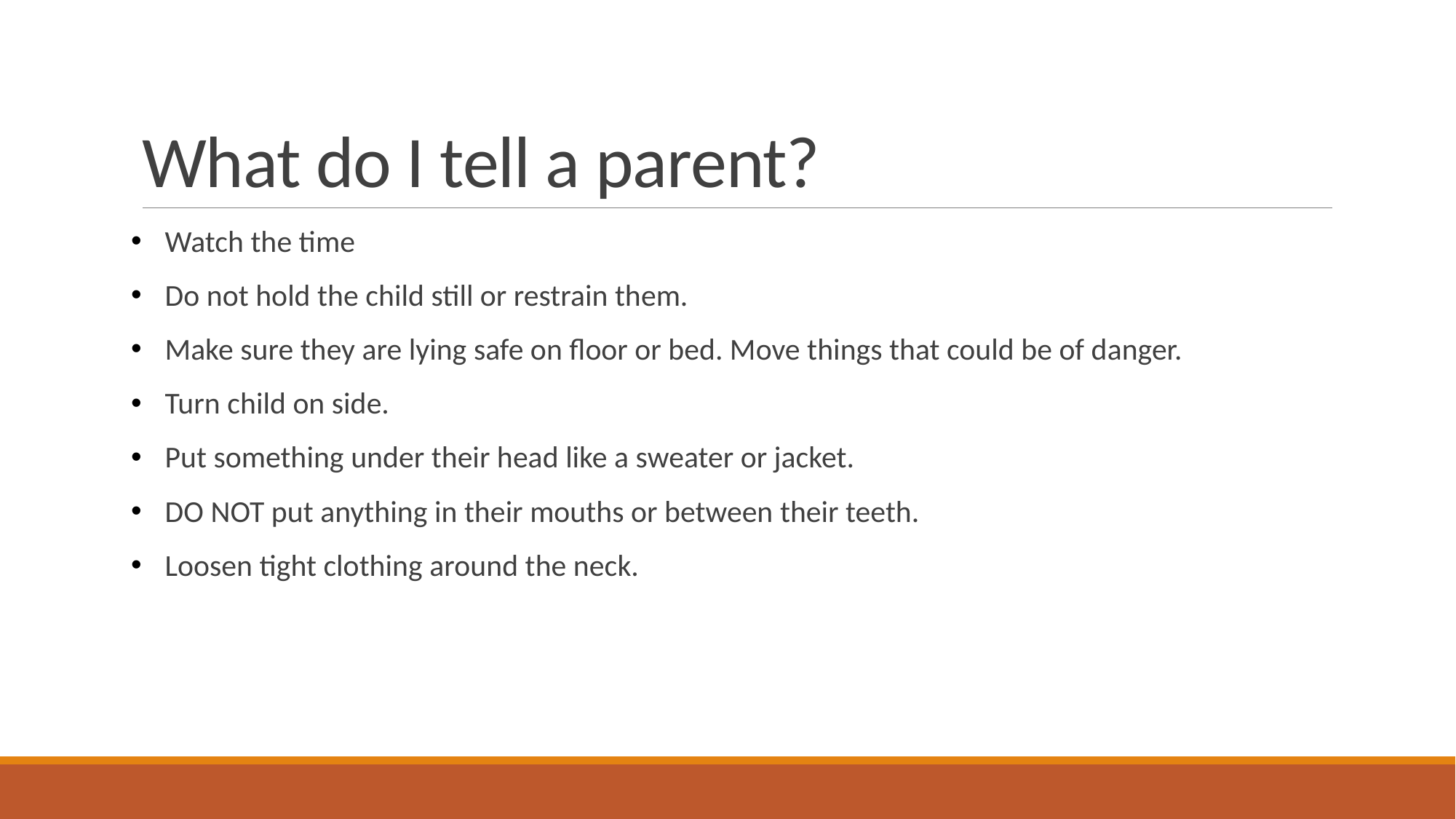

# What do I tell a parent?
Watch the time
Do not hold the child still or restrain them.
Make sure they are lying safe on floor or bed. Move things that could be of danger.
Turn child on side.
Put something under their head like a sweater or jacket.
DO NOT put anything in their mouths or between their teeth.
Loosen tight clothing around the neck.